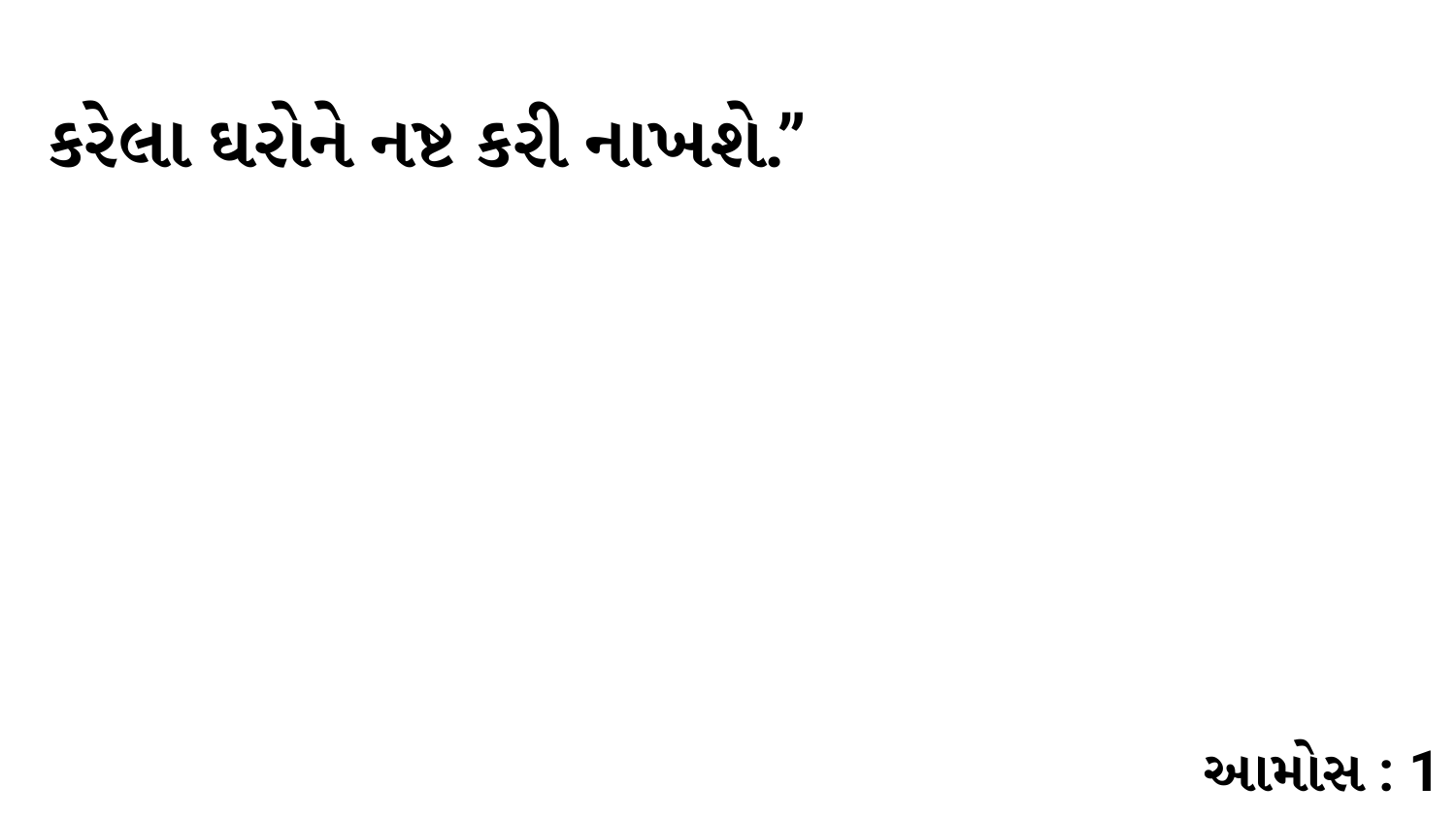

કરેલા ઘરોને નષ્ટ કરી નાખશે.”
આમોસ : 1